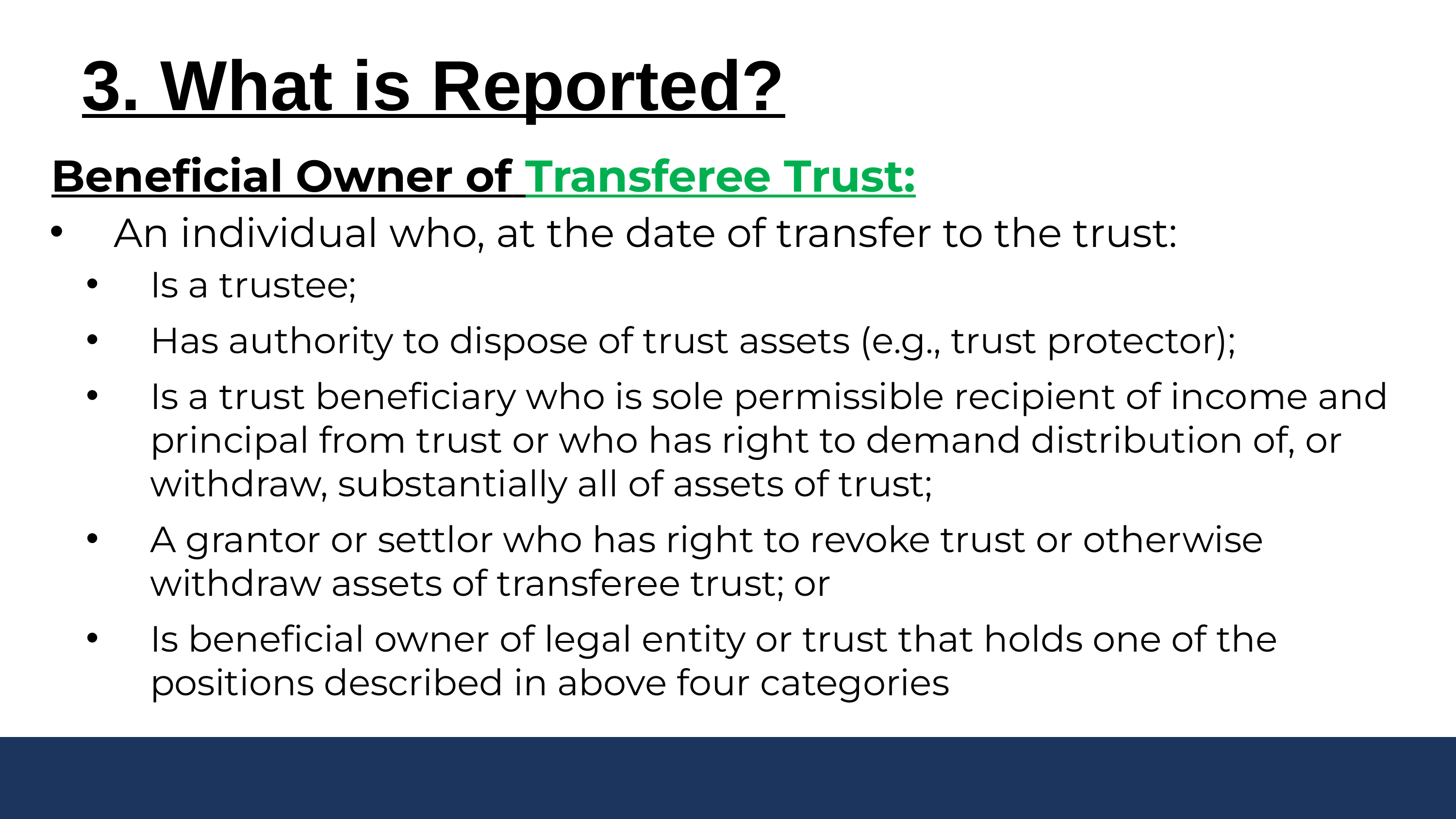

3. What is Reported?
   Beneficial Owner of Transferee Trust:
An individual who, at the date of transfer to the trust:
Is a trustee;
Has authority to dispose of trust assets (e.g., trust protector);
Is a trust beneficiary who is sole permissible recipient of income and principal from trust or who has right to demand distribution of, or withdraw, substantially all of assets of trust;
A grantor or settlor who has right to revoke trust or otherwise withdraw assets of transferee trust; or
Is beneficial owner of legal entity or trust that holds one of the positions described in above four categories